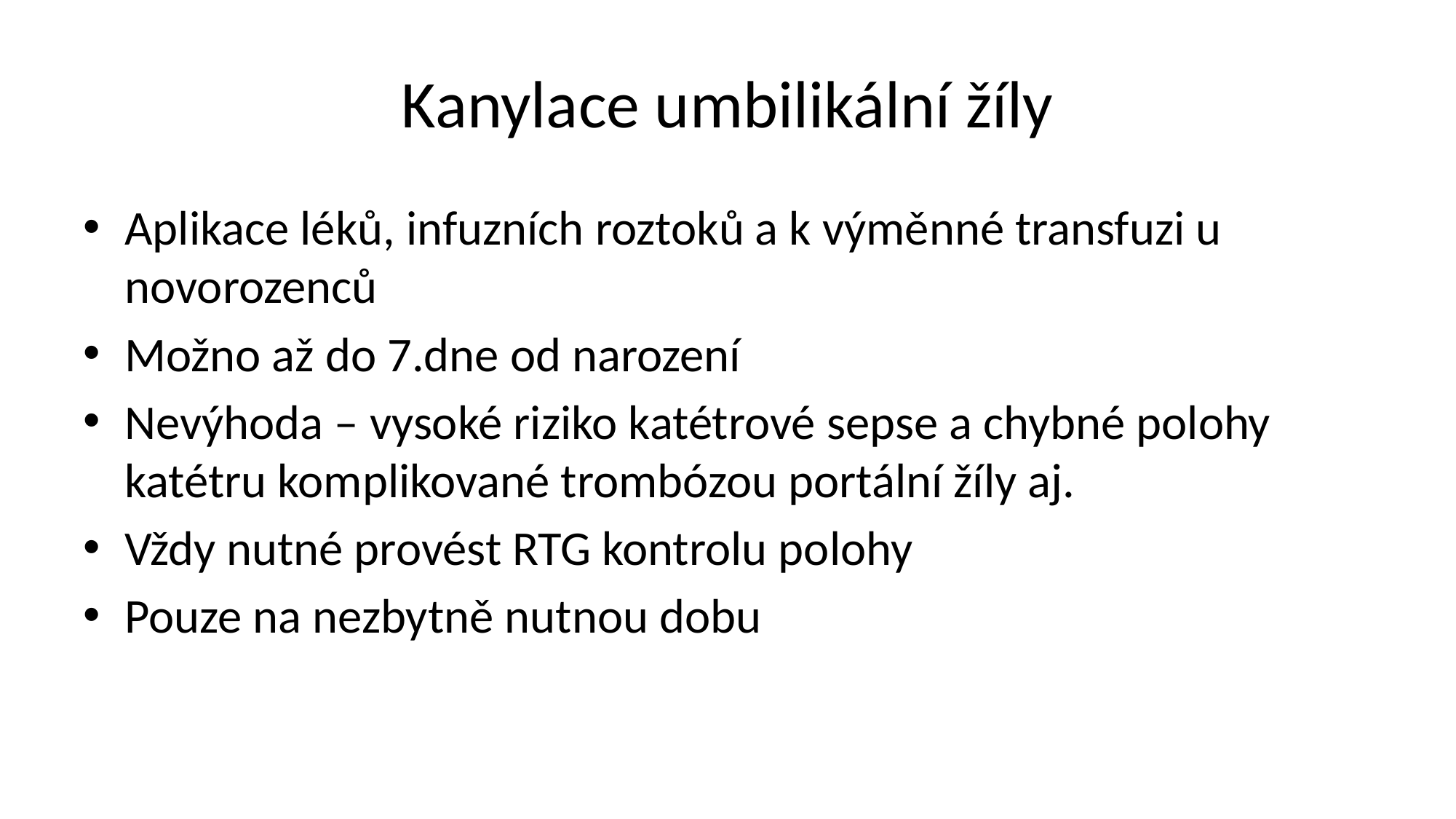

# Kanylace umbilikální žíly
Aplikace léků, infuzních roztoků a k výměnné transfuzi u novorozenců
Možno až do 7.dne od narození
Nevýhoda – vysoké riziko katétrové sepse a chybné polohy katétru komplikované trombózou portální žíly aj.
Vždy nutné provést RTG kontrolu polohy
Pouze na nezbytně nutnou dobu